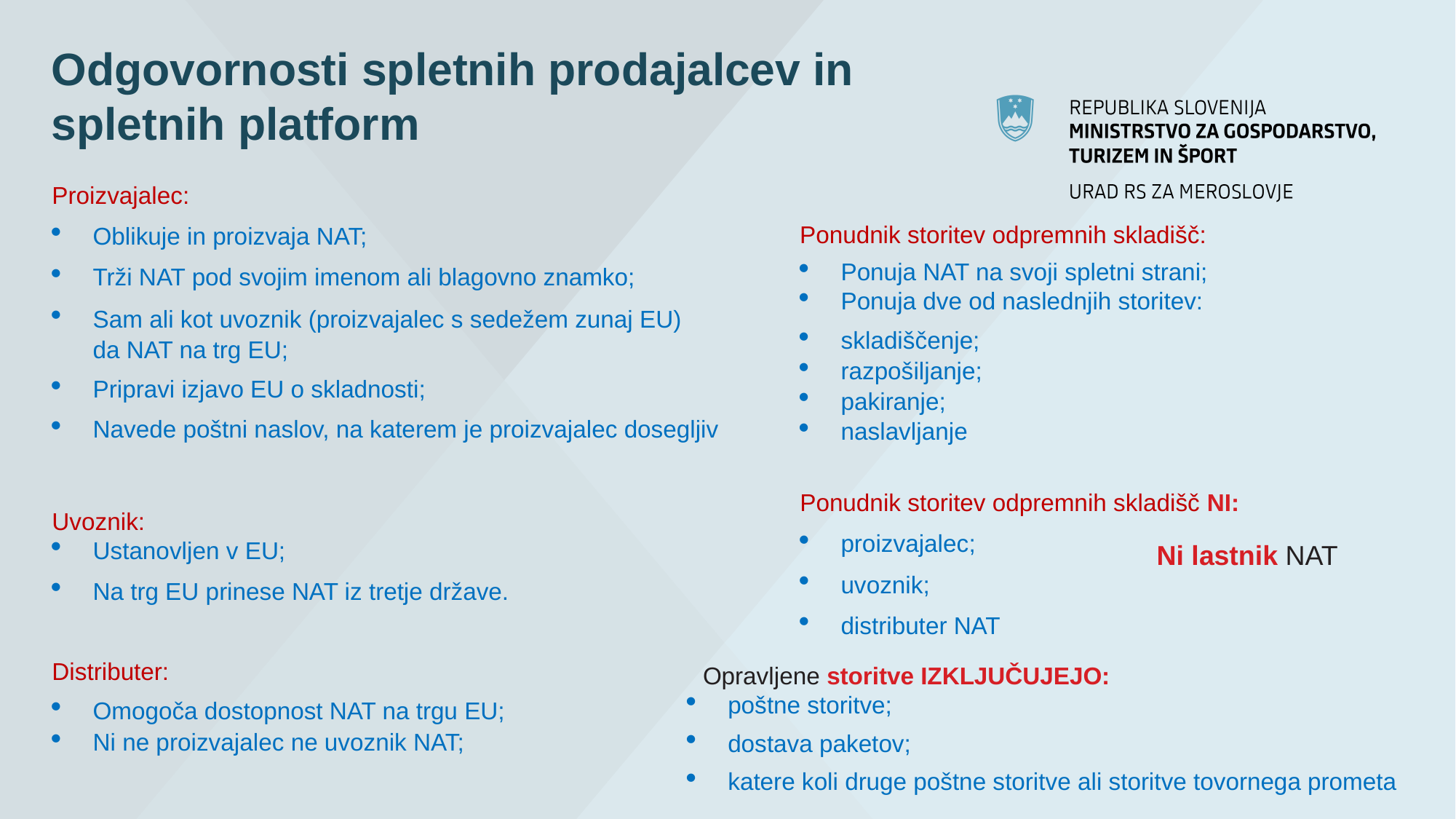

# Odgovornosti spletnih prodajalcev in spletnih platform
Proizvajalec:
Oblikuje in proizvaja NAT;
Trži NAT pod svojim imenom ali blagovno znamko;
Sam ali kot uvoznik (proizvajalec s sedežem zunaj EU) da NAT na trg EU;
Pripravi izjavo EU o skladnosti;
Navede poštni naslov, na katerem je proizvajalec dosegljiv
Ponudnik storitev odpremnih skladišč:
Ponuja NAT na svoji spletni strani;
Ponuja dve od naslednjih storitev:
skladiščenje;
razpošiljanje;
pakiranje;
naslavljanje
Ponudnik storitev odpremnih skladišč NI:
proizvajalec;
uvoznik;
distributer NAT
Uvoznik:
Ustanovljen v EU;
Na trg EU prinese NAT iz tretje države.

Ni lastnik NAT
Opravljene storitve IZKLJUČUJEJO:
poštne storitve;
dostava paketov;
katere koli druge poštne storitve ali storitve tovornega prometa
Distributer:

Omogoča dostopnost NAT na trgu EU;
Ni ne proizvajalec ne uvoznik NAT;